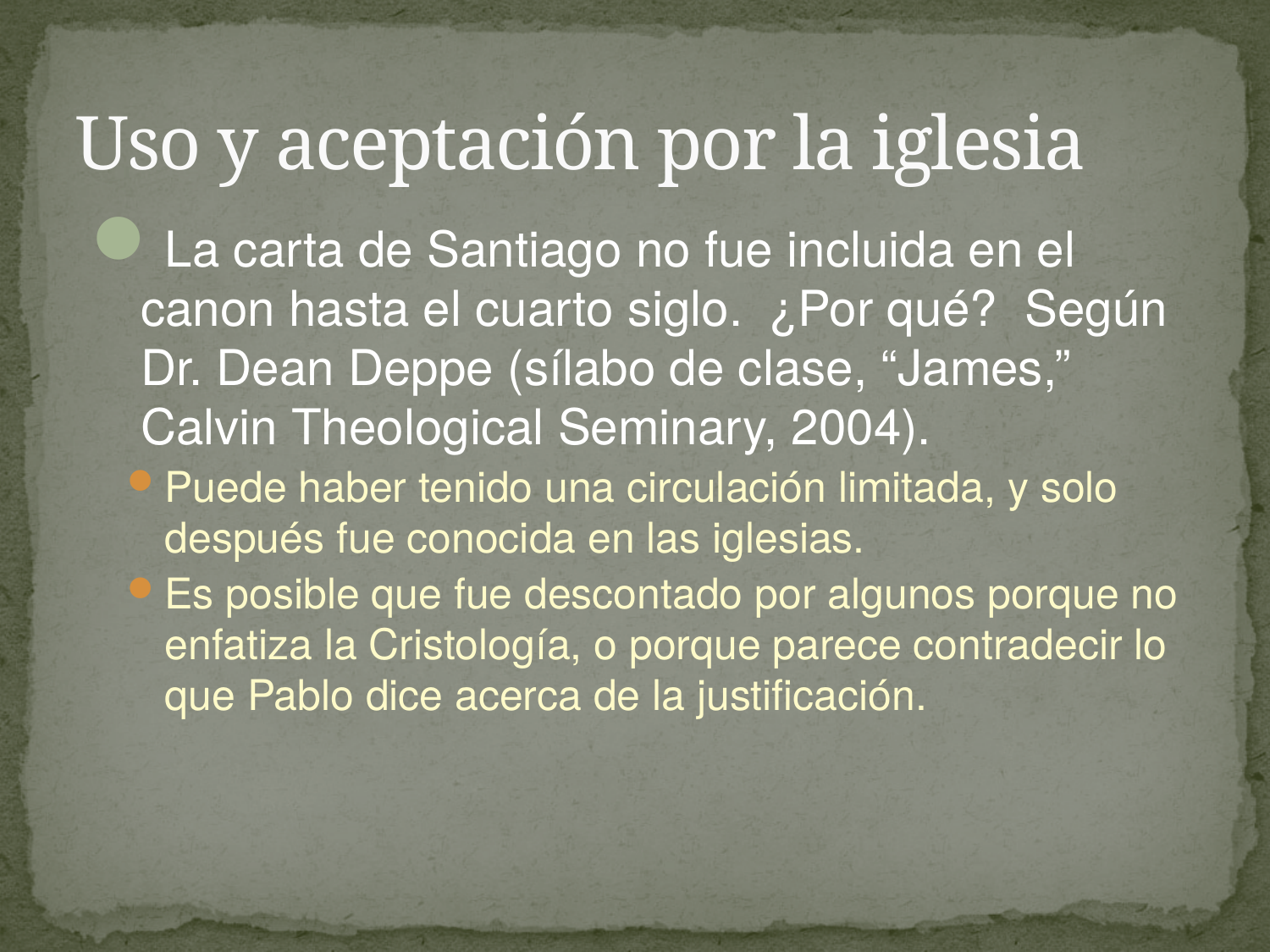

# Uso y aceptación por la iglesia
La carta de Santiago no fue incluida en el canon hasta el cuarto siglo.  ¿Por qué?  Según Dr. Dean Deppe (sílabo de clase, “James,” Calvin Theological Seminary, 2004).
Puede haber tenido una circulación limitada, y solo después fue conocida en las iglesias.
Es posible que fue descontado por algunos porque no enfatiza la Cristología, o porque parece contradecir lo que Pablo dice acerca de la justificación.